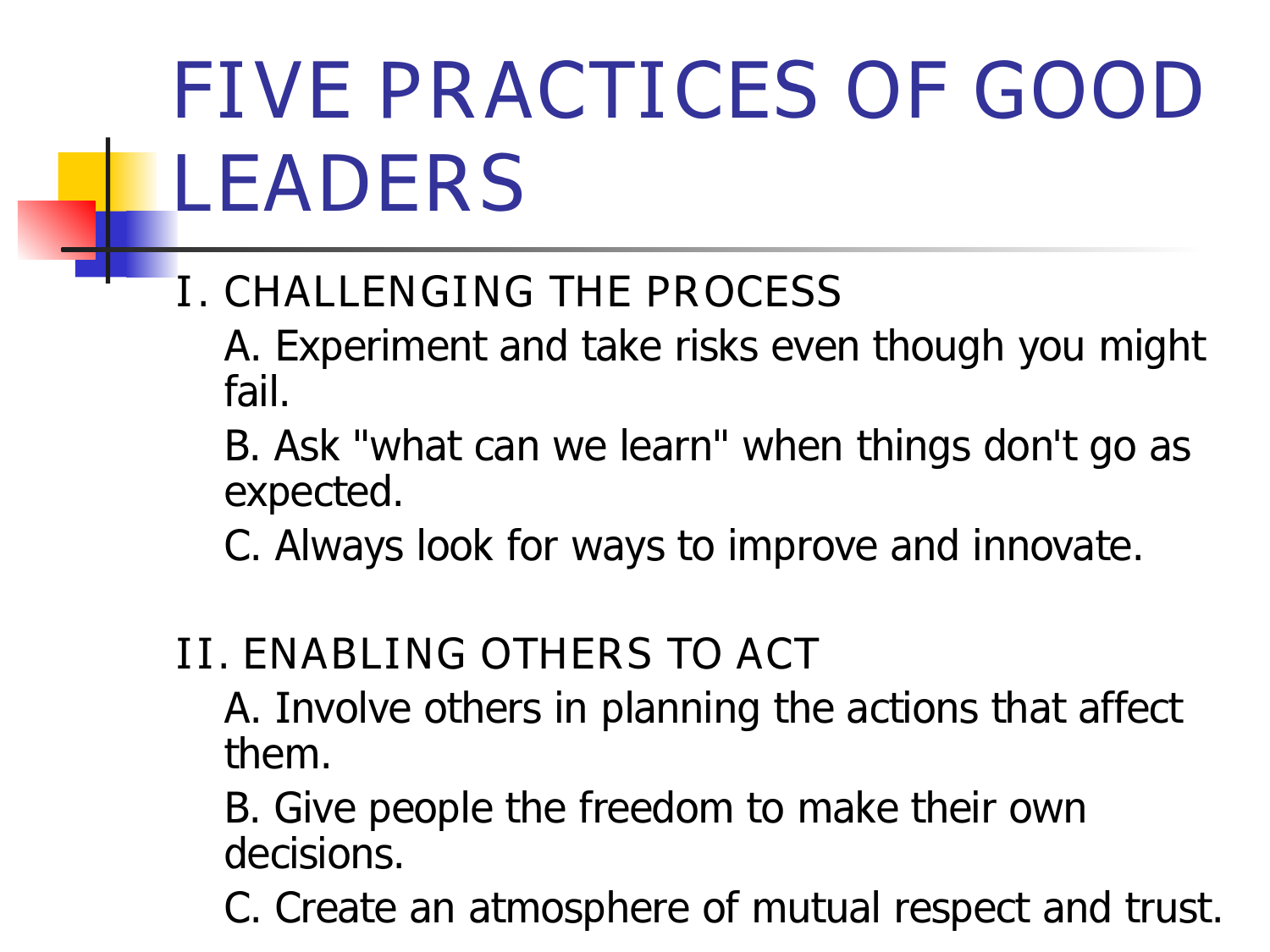

# FIVE PRACTICES OF GOOD LEADERS
I. 	CHALLENGING THE PROCESS
	A. Experiment and take risks even though you might fail.
	B. Ask "what can we learn" when things don't go as expected.
	C. Always look for ways to improve and innovate.

II. ENABLING OTHERS TO ACT
	A. Involve others in planning the actions that affect them.
	B. Give people the freedom to make their own decisions.
	C. Create an atmosphere of mutual respect and trust.